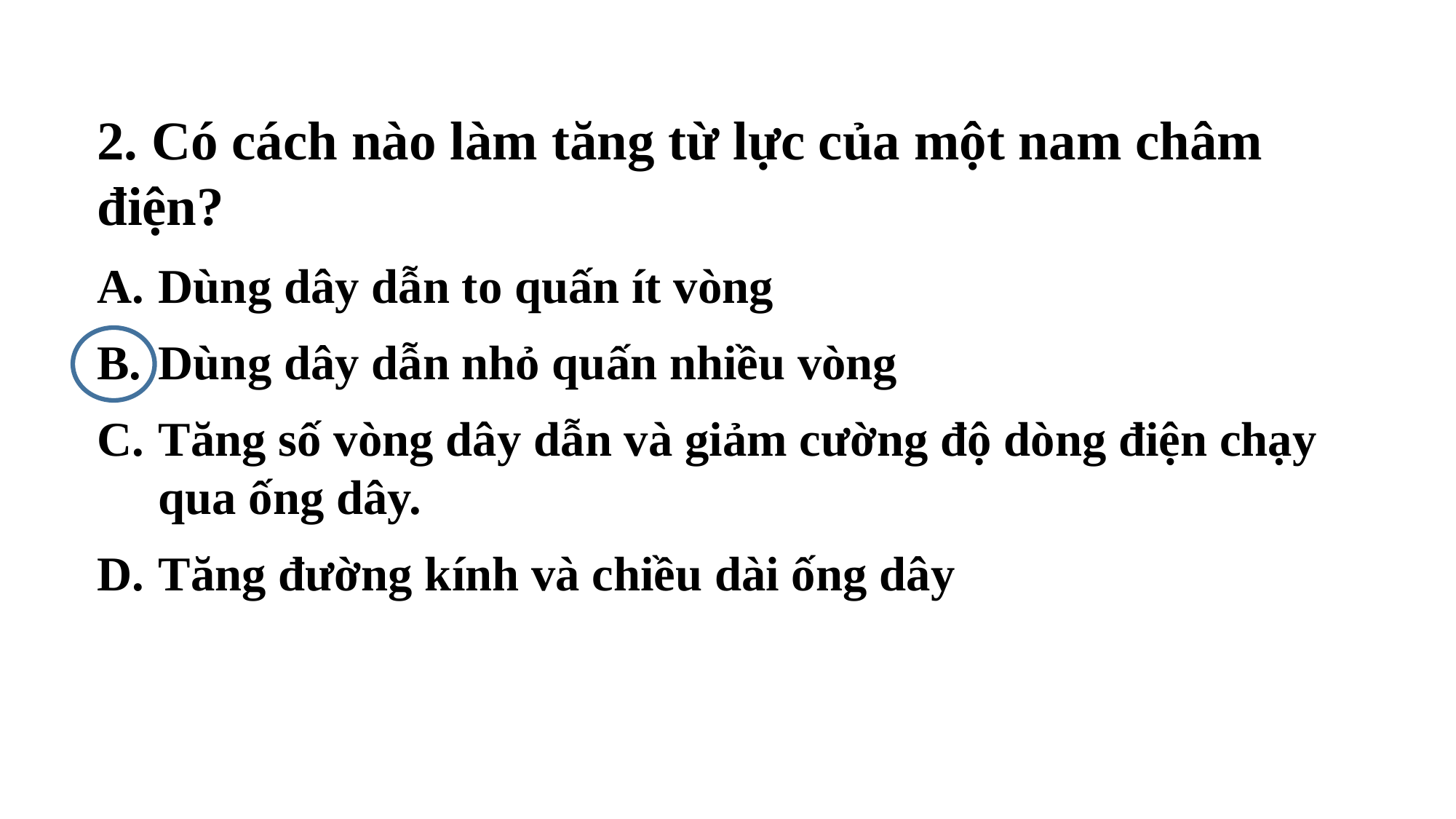

2. Có cách nào làm tăng từ lực của một nam châm điện?
Dùng dây dẫn to quấn ít vòng
Dùng dây dẫn nhỏ quấn nhiều vòng
Tăng số vòng dây dẫn và giảm cường độ dòng điện chạy qua ống dây.
Tăng đường kính và chiều dài ống dây